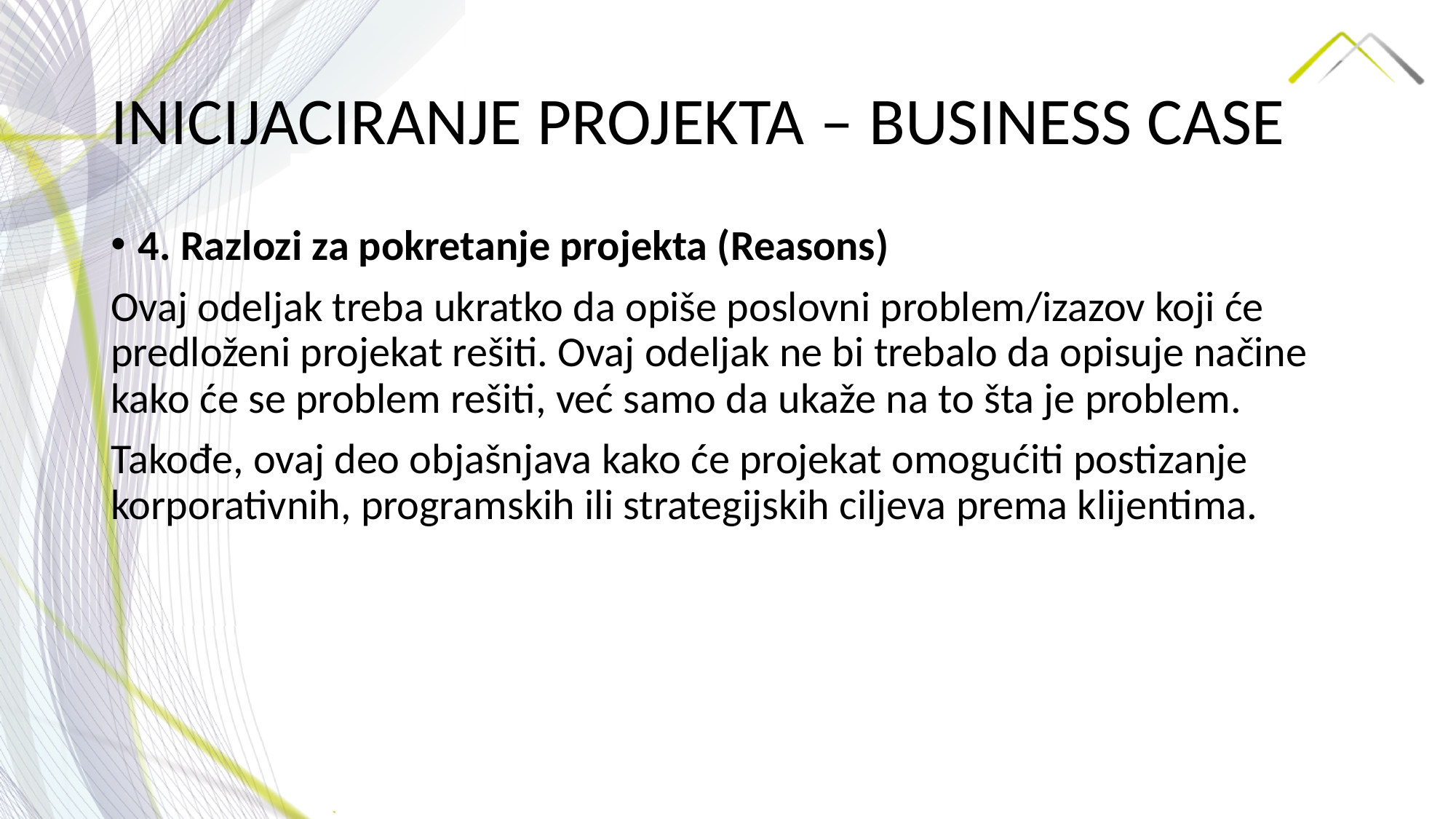

# INICIJACIRANJE PROJEKTA – BUSINESS CASE
4. Razlozi za pokretanje projekta (Reasons)
Ovaj odeljak treba ukratko da opiše poslovni problem/izazov koji će predloženi projekat rešiti. Ovaj odeljak ne bi trebalo da opisuje načine kako će se problem rešiti, već samo da ukaže na to šta je problem.
Takođe, ovaj deo objašnjava kako će projekat omogućiti postizanje korporativnih, programskih ili strategijskih ciljeva prema klijentima.